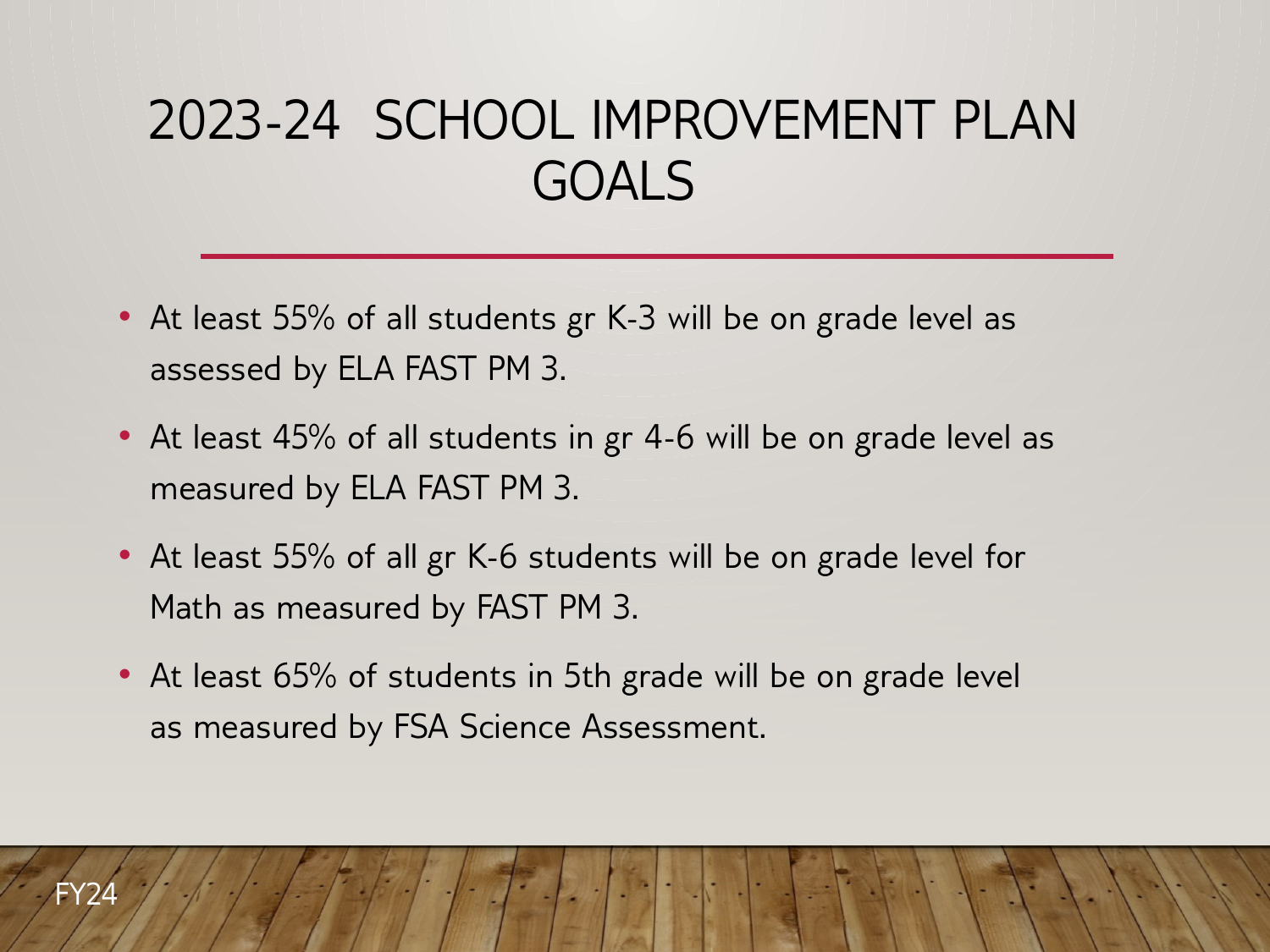

# 2023-24  School Improvement Plan Goals
At least 55% of all students gr K-3 will be on grade level as assessed by ELA FAST PM 3.
At least 45% of all students in gr 4-6 will be on grade level as measured by ELA FAST PM 3.
At least 55% of all gr K-6 students will be on grade level for Math as measured by FAST PM 3.
At least 65% of students in 5th grade will be on grade level as measured by FSA Science Assessment.

FY24